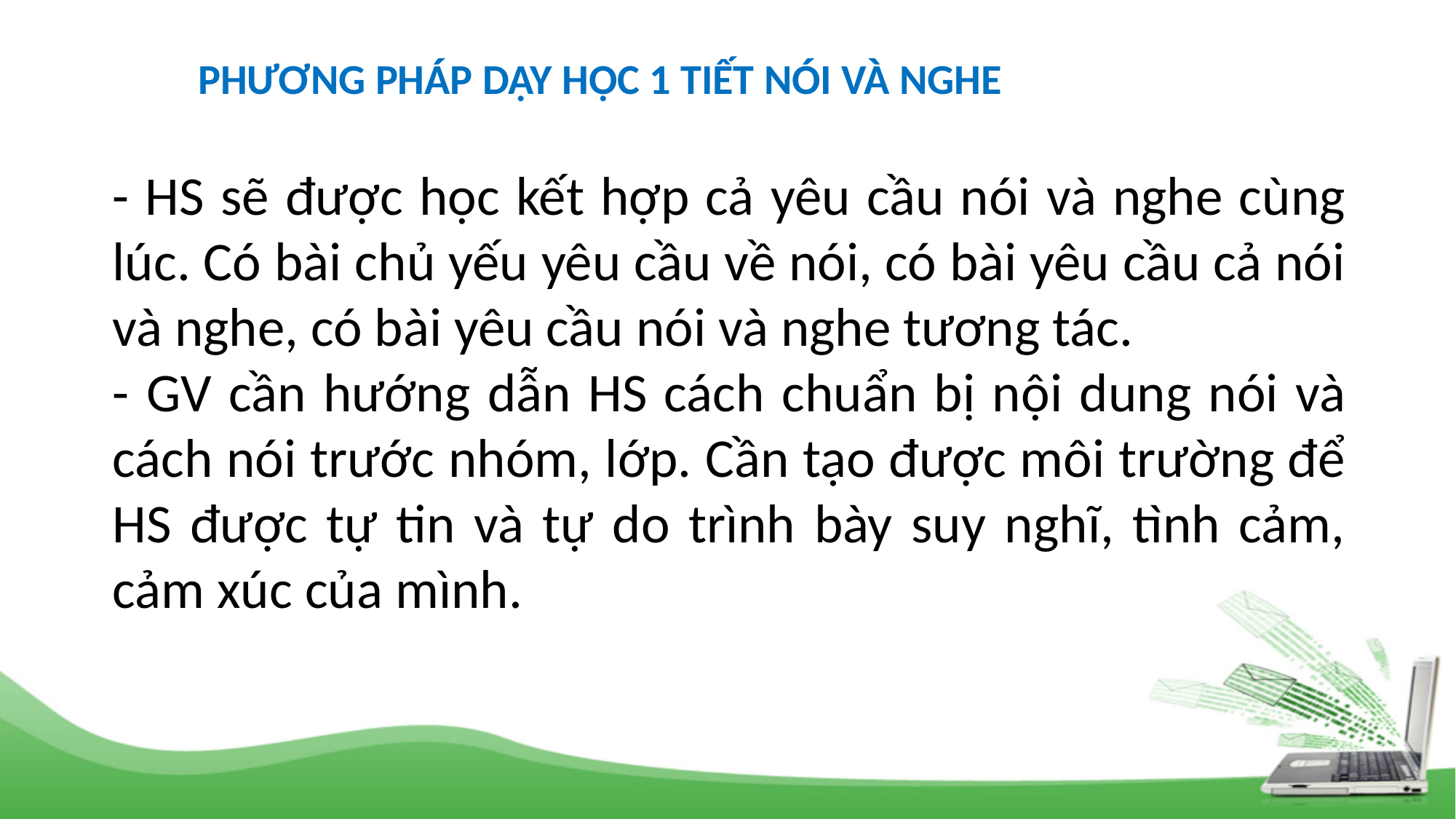

PHƯƠNG PHÁP DẠY HỌC 1 TIẾT NÓI VÀ NGHE
- HS sẽ được học kết hợp cả yêu cầu nói và nghe cùng lúc. Có bài chủ yếu yêu cầu về nói, có bài yêu cầu cả nói và nghe, có bài yêu cầu nói và nghe tương tác.
- GV cần hướng dẫn HS cách chuẩn bị nội dung nói và cách nói trước nhóm, lớp. Cần tạo được môi trường để HS được tự tin và tự do trình bày suy nghĩ, tình cảm, cảm xúc của mình.